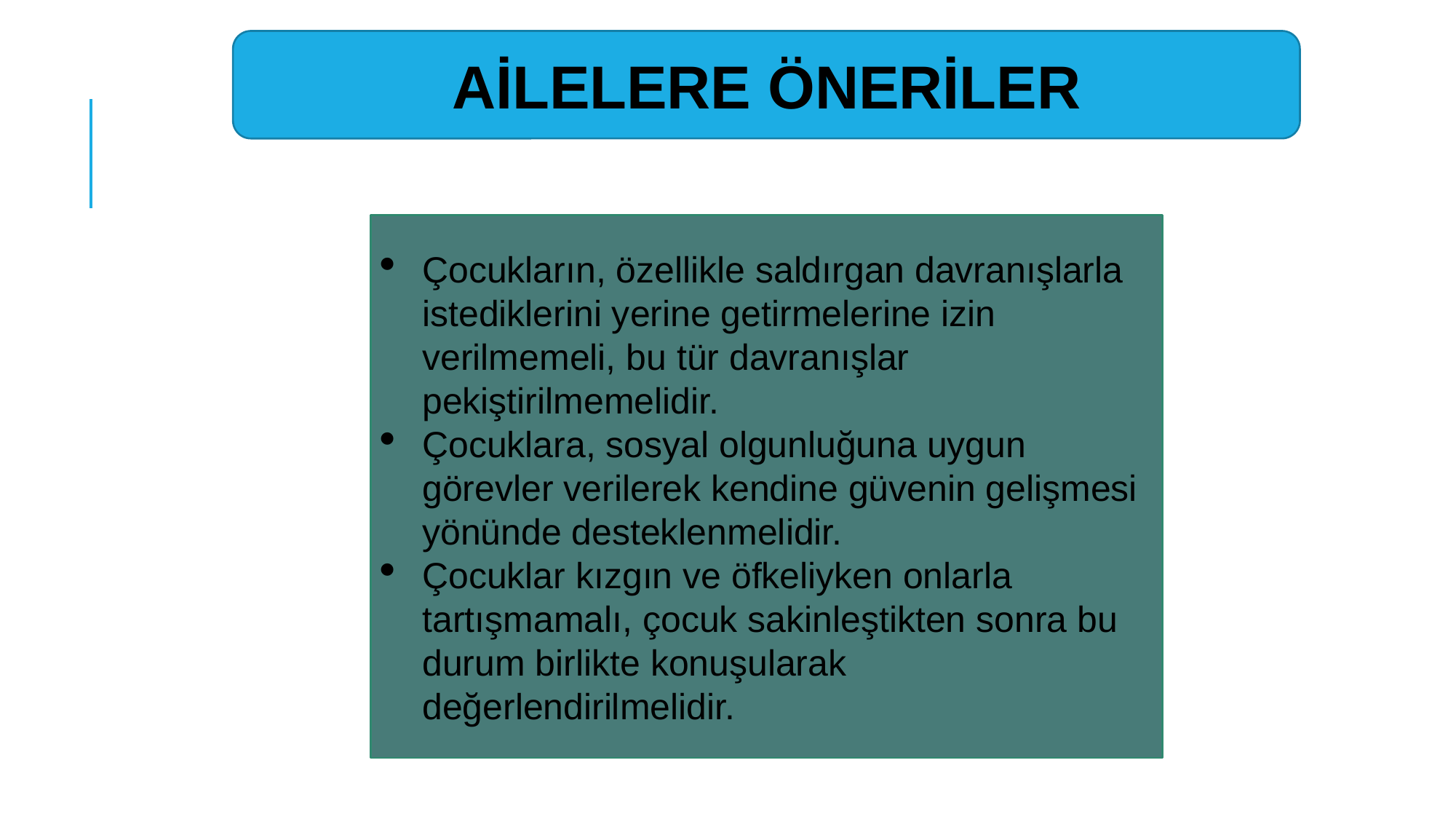

AİLELERE ÖNERİLER
Çocukların, özellikle saldırgan davranışlarla istediklerini yerine getirmelerine izin verilmemeli, bu tür davranışlar pekiştirilmemelidir.
Çocuklara, sosyal olgunluğuna uygun görevler verilerek kendine güvenin gelişmesi yönünde desteklenmelidir.
Çocuklar kızgın ve öfkeliyken onlarla tartışmamalı, çocuk sakinleştikten sonra bu durum birlikte konuşularak değerlendirilmelidir.